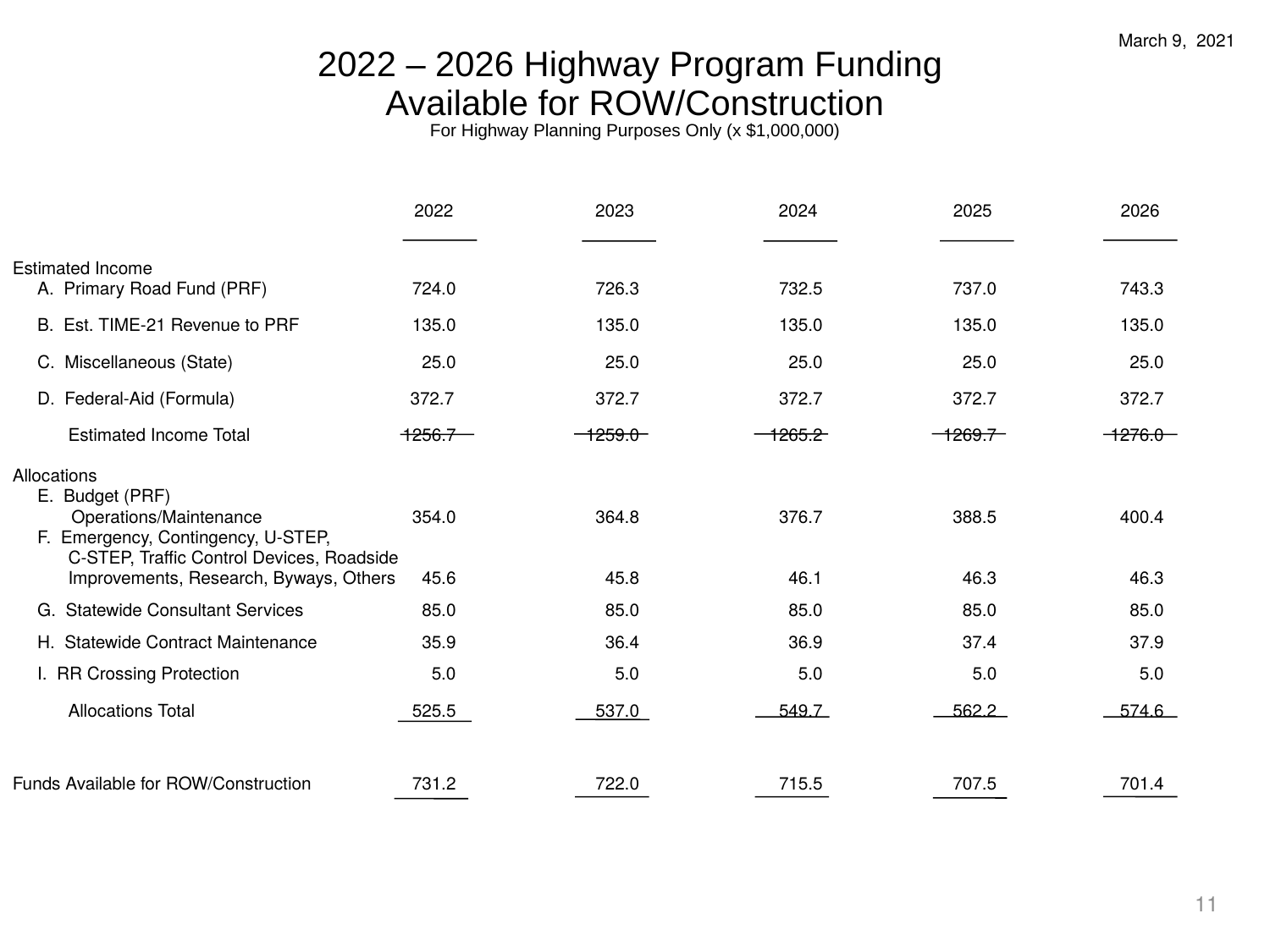

March 9,  2021
2022 – 2026 Highway Program Funding
Available for ROW/Construction
For Highway Planning Purposes Only (x $1,000,000)
	2022		2023		2024		2025		2026

Estimated Income
	A.  Primary Road Fund (PRF)	724.0		726.3		732.5		737.0		743.3

	B.  Est. TIME-21 Revenue to PRF	135.0		135.0		135.0		135.0		135.0

	C.  Miscellaneous (State)	25.0		25.0		25.0		25.0		25.0

	D.  Federal-Aid (Formula)                               	     372.7             		372.7	  	372.7	 	372.7	 	372.7

		Estimated Income Total	1256.7		1259.0		1265.2		1269.7		1276.0

Allocations
	E.  Budget (PRF)
  	       Operations/Maintenance	354.0		364.8		376.7		388.5		400.4
	F.  Emergency, Contingency, U-STEP,
		C-STEP, Traffic Control Devices, Roadside
		Improvements, Research, Byways, Others	45.6		45.8		46.1		46.3		46.3
	G.  Statewide Consultant Services	85.0		85.0	 	85.0	 	85.0	 	85.0
	H.  Statewide Contract Maintenance	35.9		36.4		36.9		37.4		37.9
	I.  RR Crossing Protection	5.0		5.0		5.0		5.0		5.0

		Allocations Total	525.5		537.0		549.7		562.2		574.6

Funds Available for ROW/Construction	731.2		722.0		715.5	 	707.5	  	701.4

11